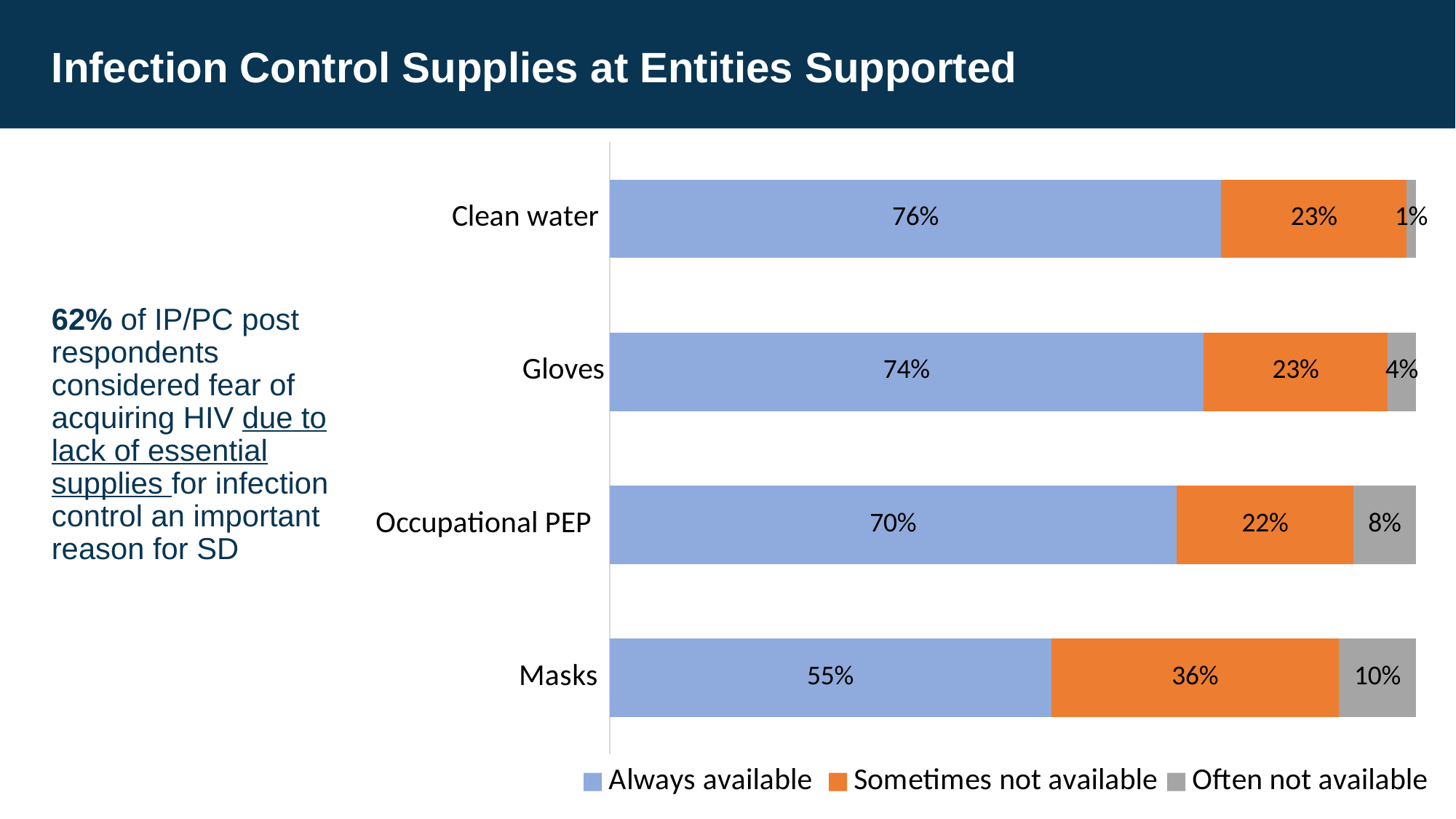

# Infection Control Supplies at Entities Supported

### Chart

| Category | Always available  | Sometimes not available | Often not available |
|---|---|---|---|
| Masks  | 0.5477707006369427 | 0.35668789808917195 | 0.09554140127388536 |
| Occupational PEP   | 0.7032258064516129 | 0.21935483870967742 | 0.07741935483870968 |
| Gloves | 0.7368421052631579 | 0.22807017543859648 | 0.03508771929824561 |
| Clean water  | 0.7586206896551724 | 0.22988505747126436 | 0.011494252873563218 |

62% of IP/PC post respondents considered fear of acquiring HIV due to lack of essential supplies for infection control an important reason for SD